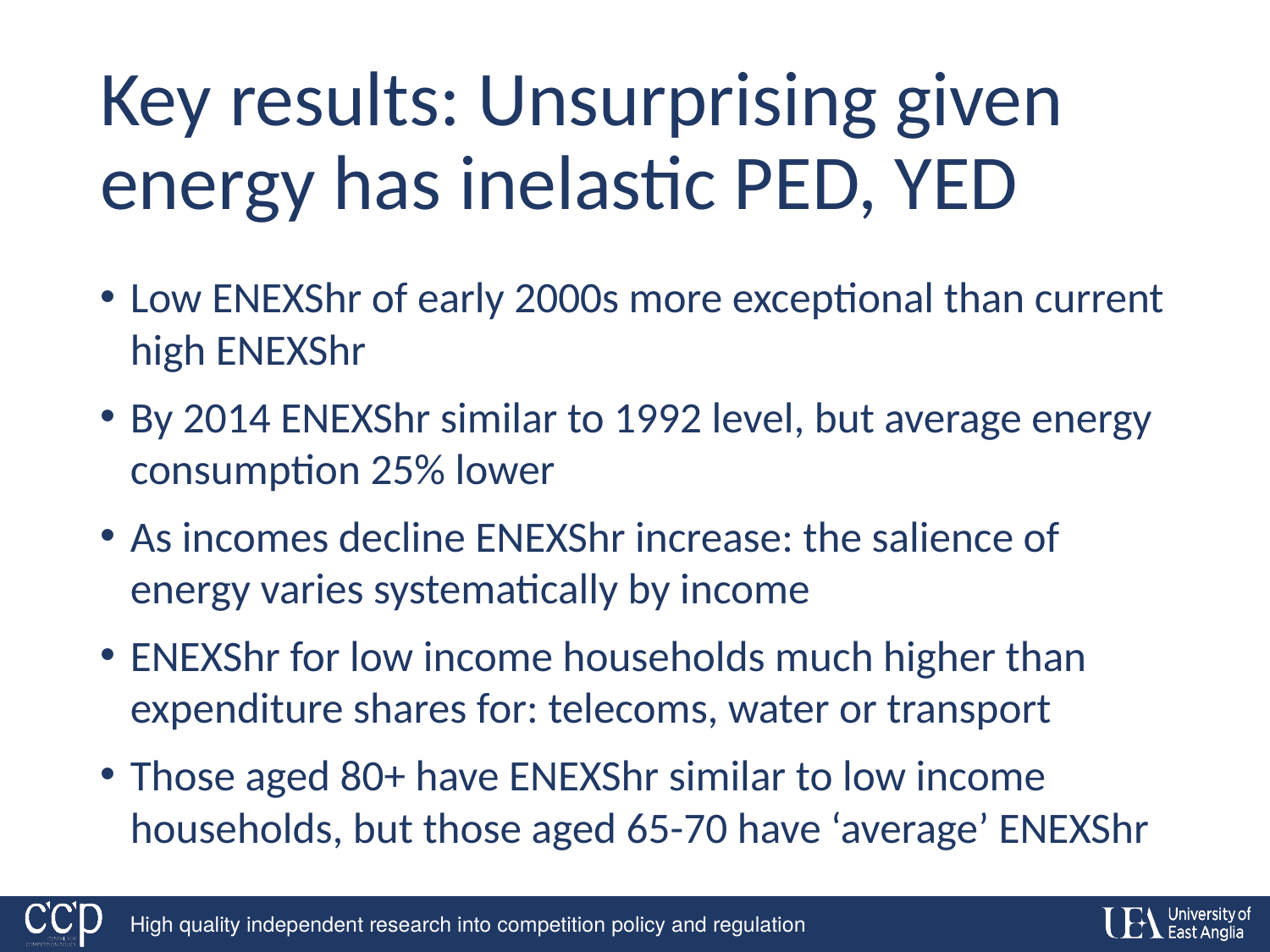

# Key results: Unsurprising given energy has inelastic PED, YED
Low ENEXShr of early 2000s more exceptional than current high ENEXShr
By 2014 ENEXShr similar to 1992 level, but average energy consumption 25% lower
As incomes decline ENEXShr increase: the salience of energy varies systematically by income
ENEXShr for low income households much higher than expenditure shares for: telecoms, water or transport
Those aged 80+ have ENEXShr similar to low income households, but those aged 65-70 have ‘average’ ENEXShr

High quality independent research into competition policy and regulation